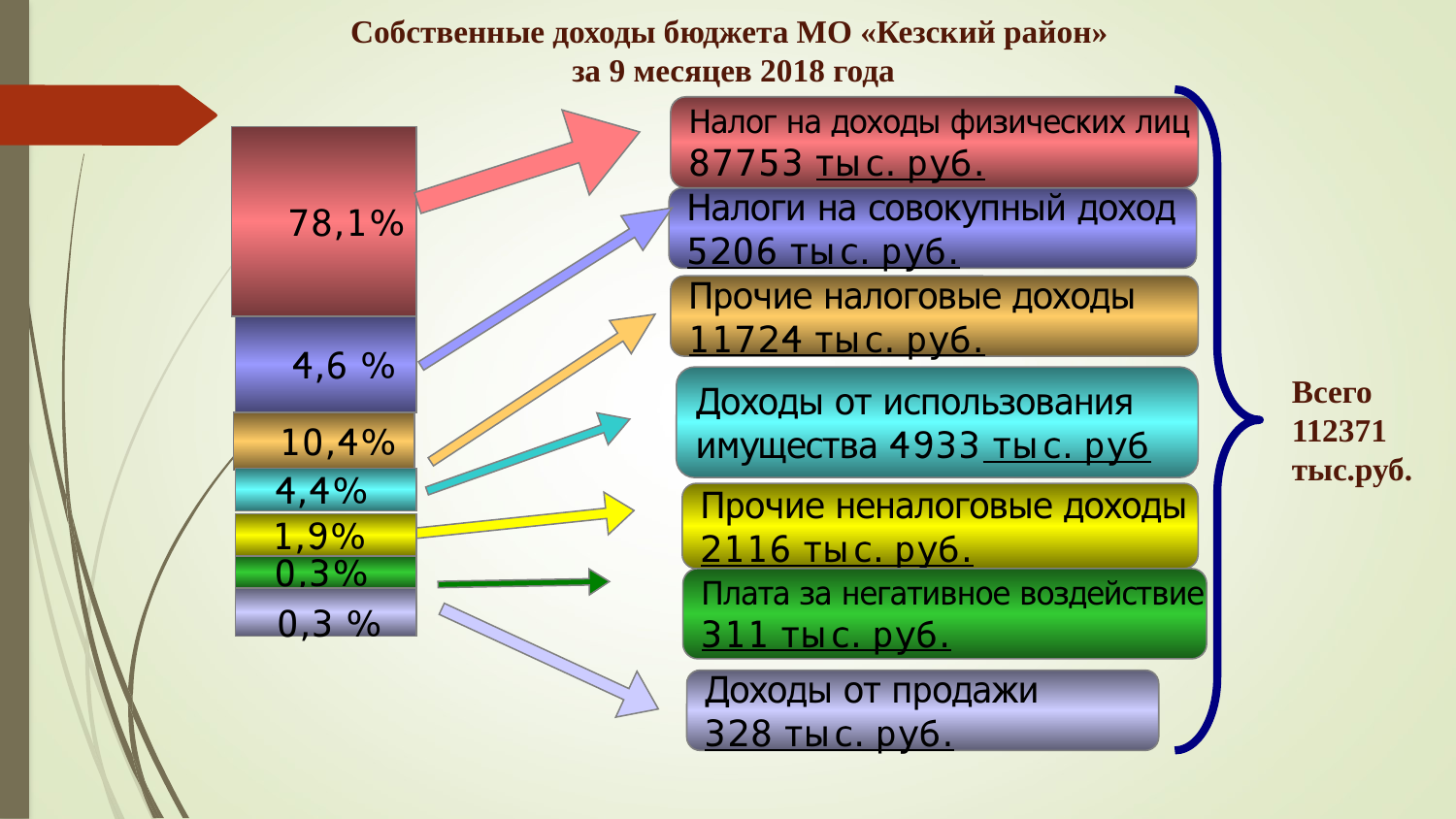

Собственные доходы бюджета МО «Кезский район»
за 9 месяцев 2018 года

Налог на доходы физических лиц
87753 тыс. руб.
    78,1%

Налоги на совокупный доход
5206 тыс. руб.

Прочие налоговые доходы
11724 тыс. руб.
    4,6 %

Всего
112371
тыс.руб.
Доходы от использования
имущества 4933 тыс. руб

   10,4%

9,9%
4,4%
Прочие неналоговые доходы
2116 тыс. руб.

  1,9%
2%

0,3%
Плата за негативное воздействие
311 тыс. руб.

   0,3 %

Доходы от продажи
328 тыс. руб.